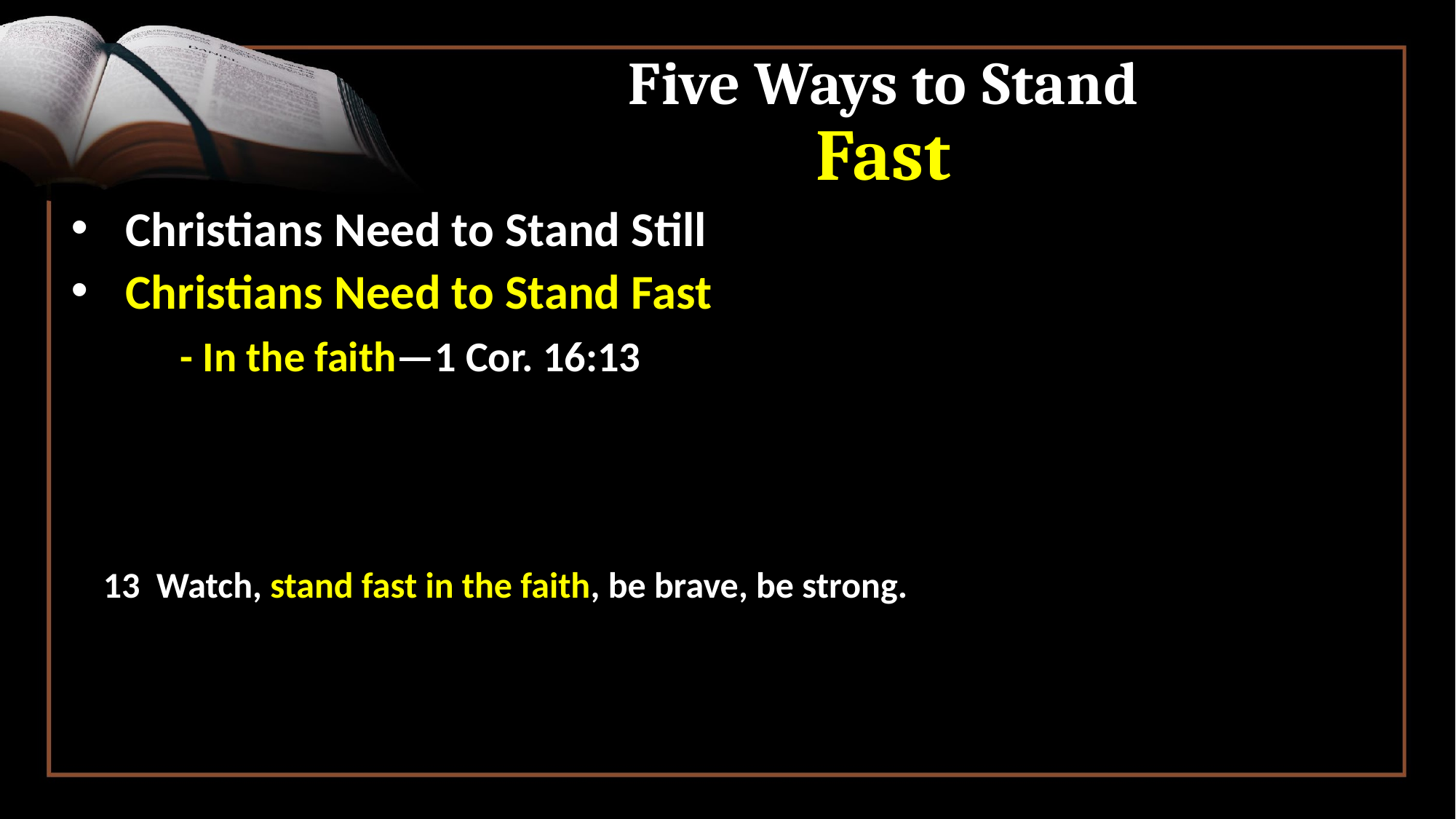

# Five Ways to Stand Fast
Christians Need to Stand Still
Christians Need to Stand Fast
		- In the faith—1 Cor. 16:13
  13  Watch, stand fast in the faith, be brave, be strong.